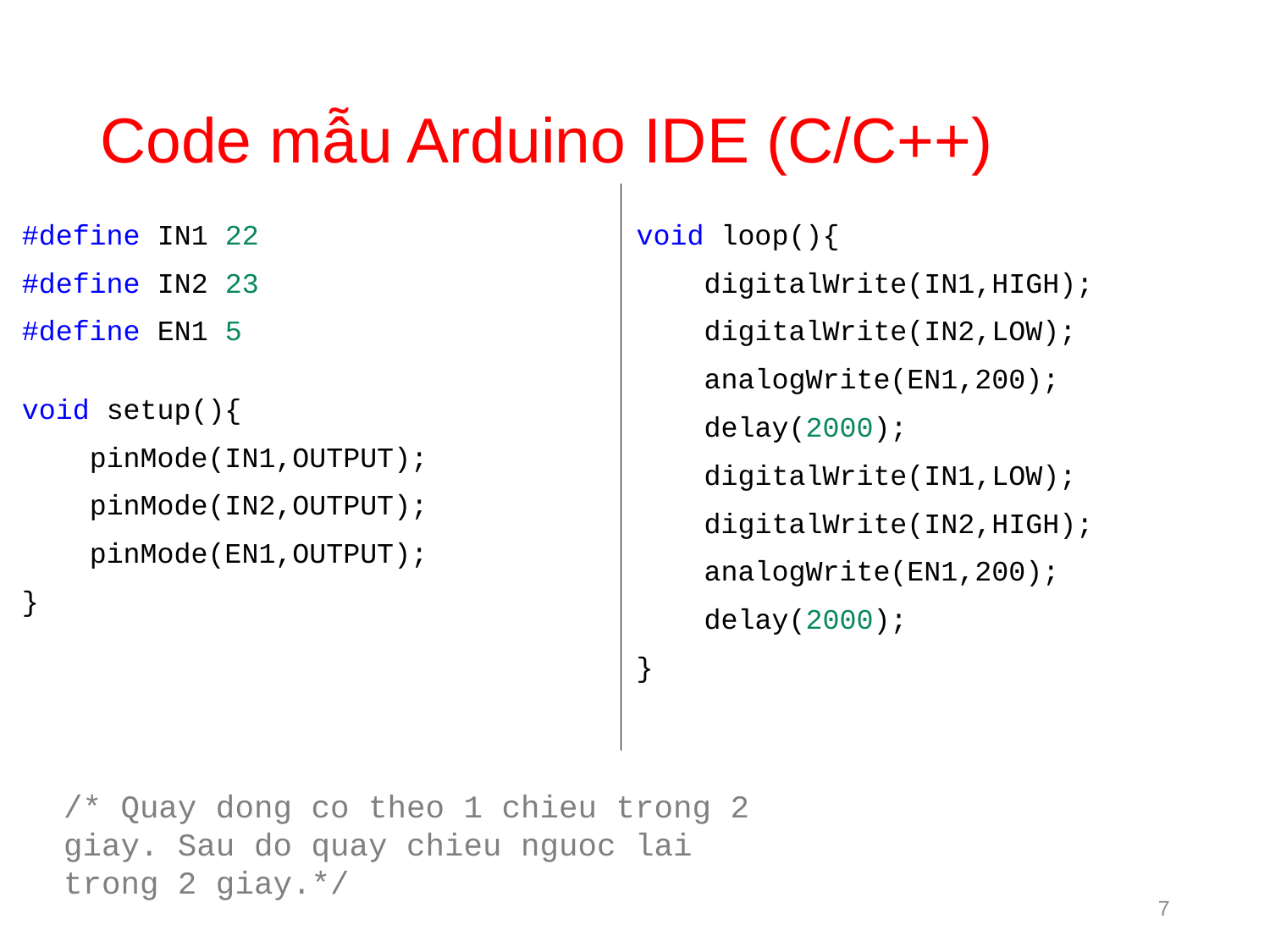

# Code mẫu Arduino IDE (C/C++)
#define IN1 22
#define IN2 23
#define EN1 5
void setup(){
    pinMode(IN1,OUTPUT);
    pinMode(IN2,OUTPUT);
    pinMode(EN1,OUTPUT);
}
void loop(){
    digitalWrite(IN1,HIGH);
    digitalWrite(IN2,LOW);
    analogWrite(EN1,200);
    delay(2000);
    digitalWrite(IN1,LOW);
    digitalWrite(IN2,HIGH);
    analogWrite(EN1,200);
    delay(2000);
}
/* Quay dong co theo 1 chieu trong 2
giay. Sau do quay chieu nguoc lai
trong 2 giay.*/

7